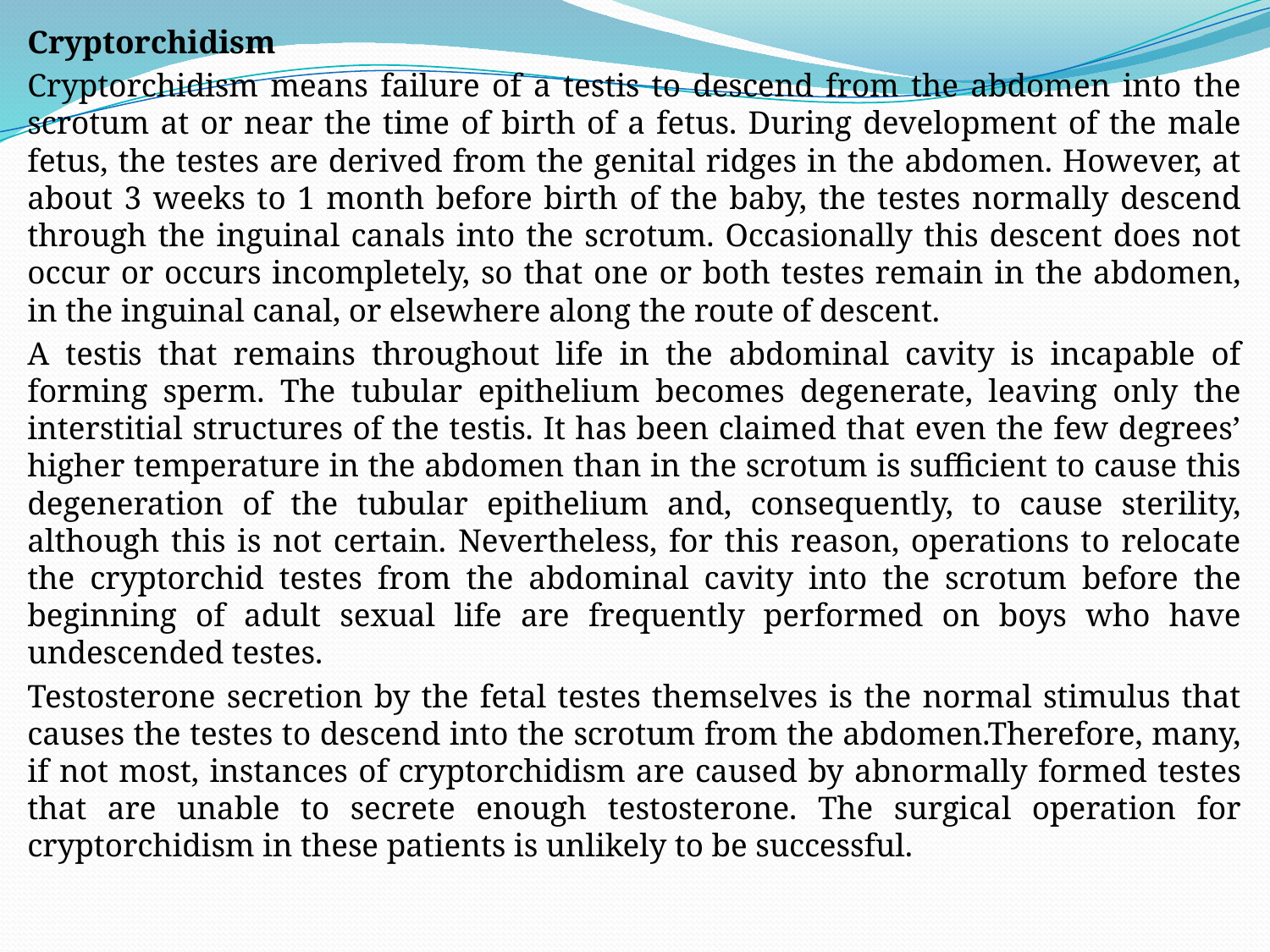

Cryptorchidism
Cryptorchidism means failure of a testis to descend from the abdomen into the scrotum at or near the time of birth of a fetus. During development of the male fetus, the testes are derived from the genital ridges in the abdomen. However, at about 3 weeks to 1 month before birth of the baby, the testes normally descend through the inguinal canals into the scrotum. Occasionally this descent does not occur or occurs incompletely, so that one or both testes remain in the abdomen, in the inguinal canal, or elsewhere along the route of descent.
A testis that remains throughout life in the abdominal cavity is incapable of forming sperm. The tubular epithelium becomes degenerate, leaving only the interstitial structures of the testis. It has been claimed that even the few degrees’ higher temperature in the abdomen than in the scrotum is sufficient to cause this degeneration of the tubular epithelium and, consequently, to cause sterility, although this is not certain. Nevertheless, for this reason, operations to relocate the cryptorchid testes from the abdominal cavity into the scrotum before the beginning of adult sexual life are frequently performed on boys who have undescended testes.
Testosterone secretion by the fetal testes themselves is the normal stimulus that causes the testes to descend into the scrotum from the abdomen.Therefore, many, if not most, instances of cryptorchidism are caused by abnormally formed testes that are unable to secrete enough testosterone. The surgical operation for cryptorchidism in these patients is unlikely to be successful.